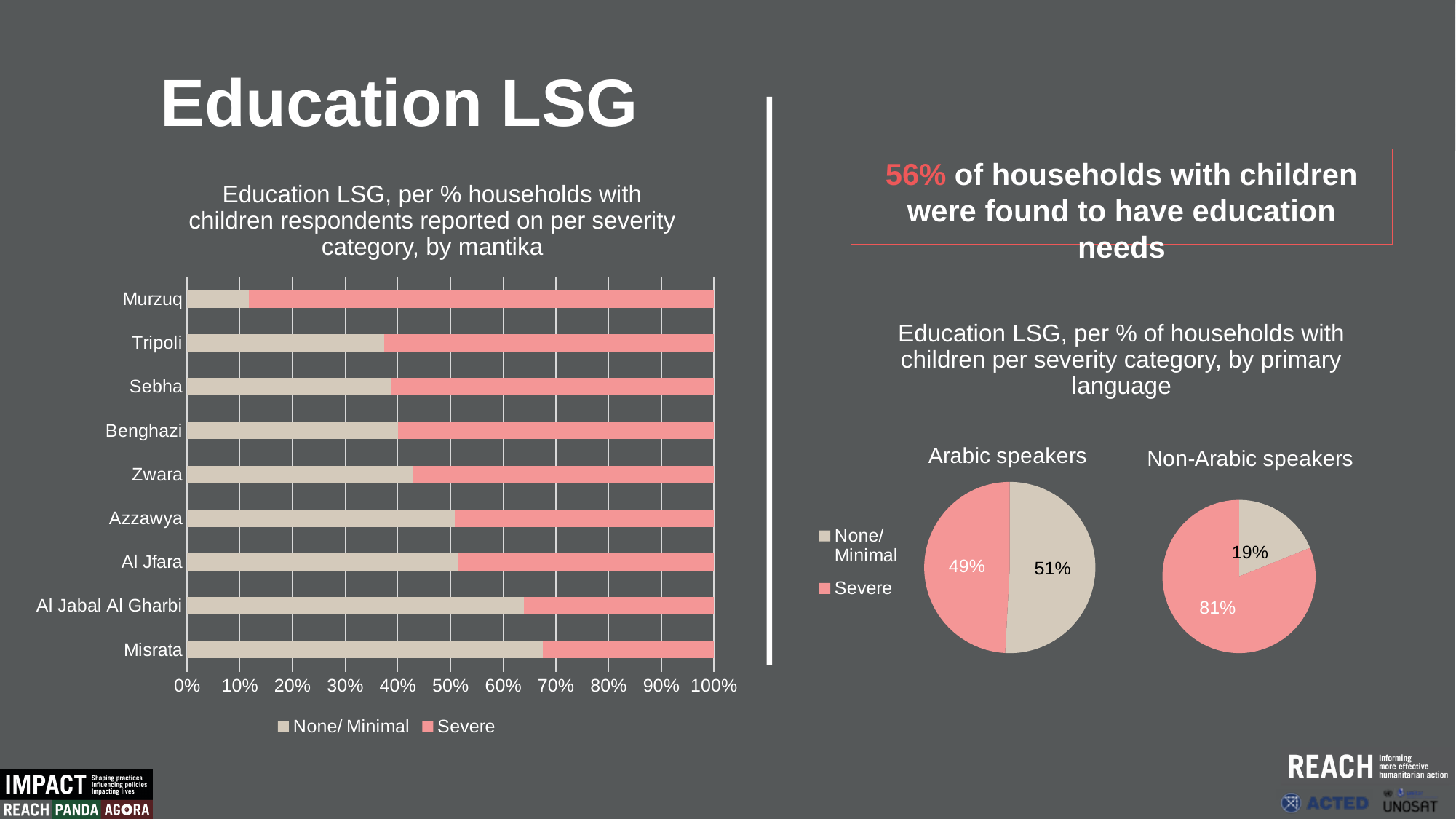

Education LSG
56% of households with children were found to have education needs
Education LSG, per % households with children respondents reported on per severity category, by mantika

### Chart

| Category | None/ Minimal | Severe |
|---|---|---|
| Misrata | 0.675 | 0.325 |
| Al Jabal Al Gharbi | 0.6388888888888888 | 0.3611111111111111 |
| Al Jfara | 0.5151515151515151 | 0.48484848484848486 |
| Azzawya | 0.5074626865671642 | 0.4925373134328358 |
| Zwara | 0.42857142857142855 | 0.5714285714285714 |
| Benghazi | 0.4 | 0.6 |
| Sebha | 0.3870967741935484 | 0.6129032258064516 |
| Tripoli | 0.3741935483870968 | 0.6258064516129033 |
| Murzuq | 0.11666666666666667 | 0.8833333333333333 |
Education LSG, per % of households with children per severity category, by primary language

### Chart:

| Category | Arabic speakers |
|---|---|
| None/ Minimal | 0.5085995085995086 |
| Severe | 0.4914004914004914 |

### Chart:

| Category | Non-Arabic speakers |
|---|---|
| None/ Minimal | 0.1891891891891892 |
| Severe | 0.8108108108108109 |